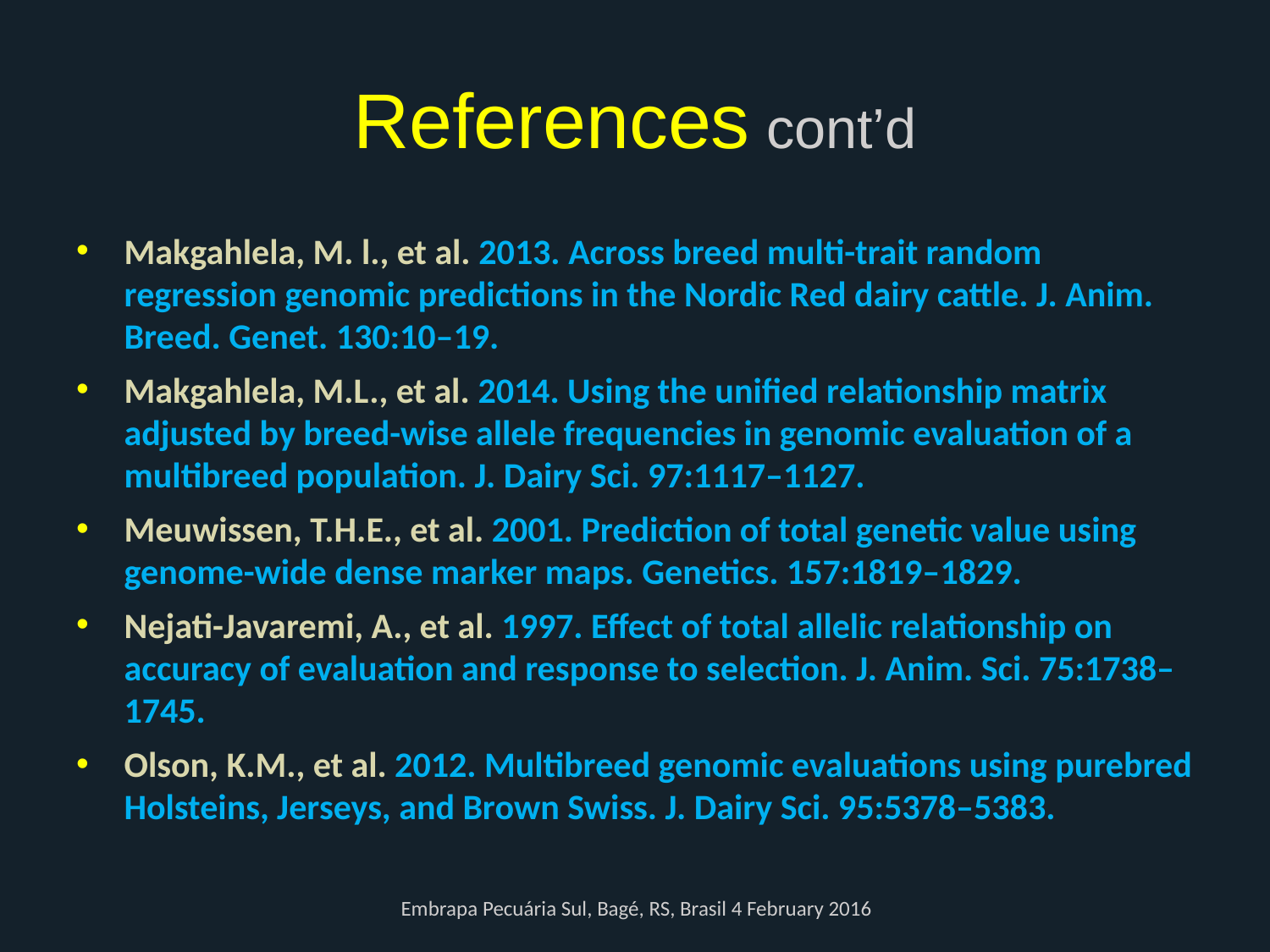

# References cont’d
Makgahlela, M. l., et al. 2013. Across breed multi-trait random regression genomic predictions in the Nordic Red dairy cattle. J. Anim. Breed. Genet. 130:10–19.
Makgahlela, M.L., et al. 2014. Using the unified relationship matrix adjusted by breed-wise allele frequencies in genomic evaluation of a multibreed population. J. Dairy Sci. 97:1117–1127.
Meuwissen, T.H.E., et al. 2001. Prediction of total genetic value using genome-wide dense marker maps. Genetics. 157:1819–1829.
Nejati-Javaremi, A., et al. 1997. Effect of total allelic relationship on accuracy of evaluation and response to selection. J. Anim. Sci. 75:1738–1745.
Olson, K.M., et al. 2012. Multibreed genomic evaluations using purebred Holsteins, Jerseys, and Brown Swiss. J. Dairy Sci. 95:5378–5383.

Embrapa Pecuária Sul, Bagé, RS, Brasil 4 February 2016